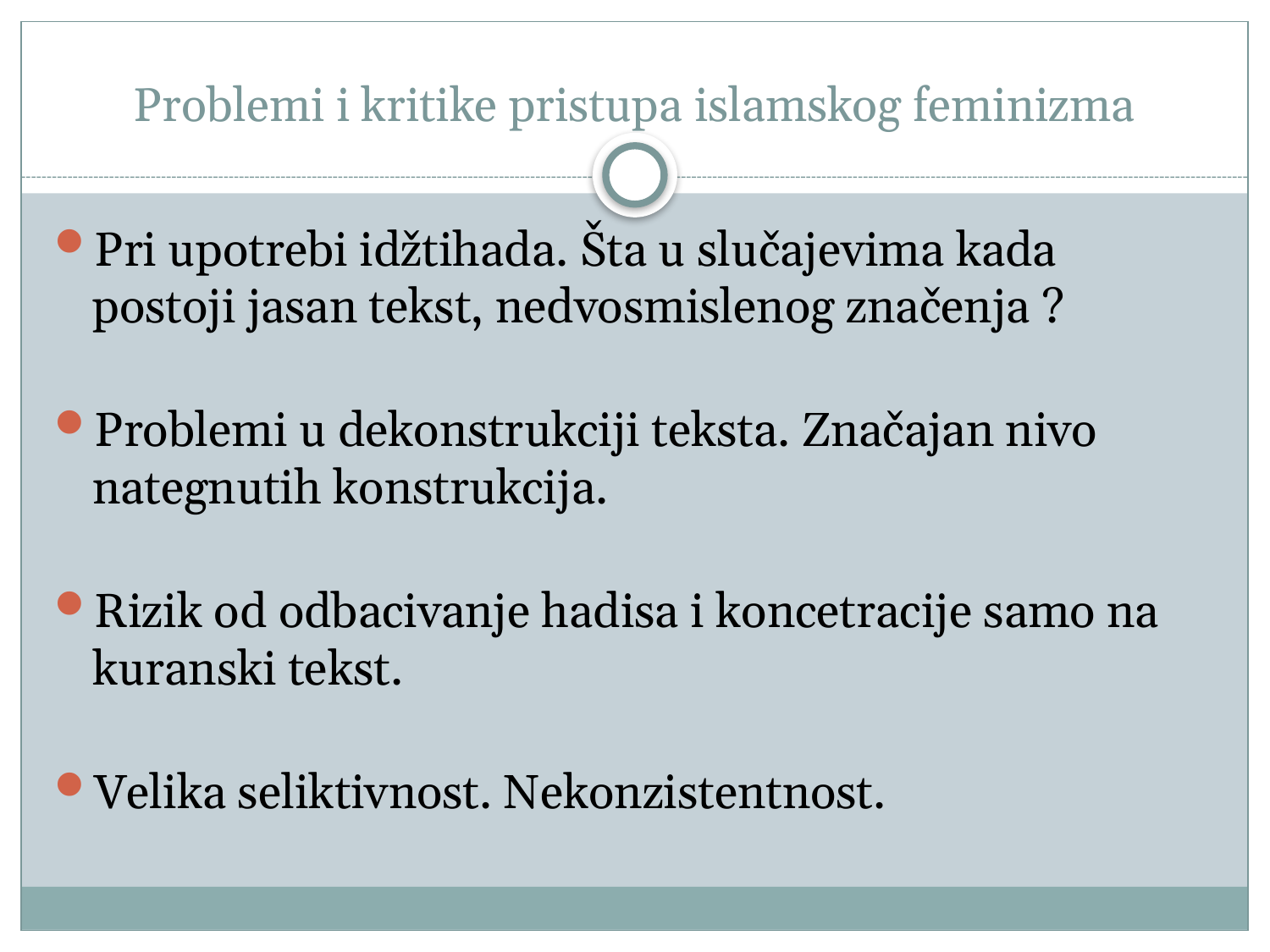

# Problemi i kritike pristupa islamskog feminizma
Pri upotrebi idžtihada. Šta u slučajevima kada postoji jasan tekst, nedvosmislenog značenja ?
Problemi u dekonstrukciji teksta. Značajan nivo nategnutih konstrukcija.
Rizik od odbacivanje hadisa i koncetracije samo na kuranski tekst.
Velika seliktivnost. Nekonzistentnost.